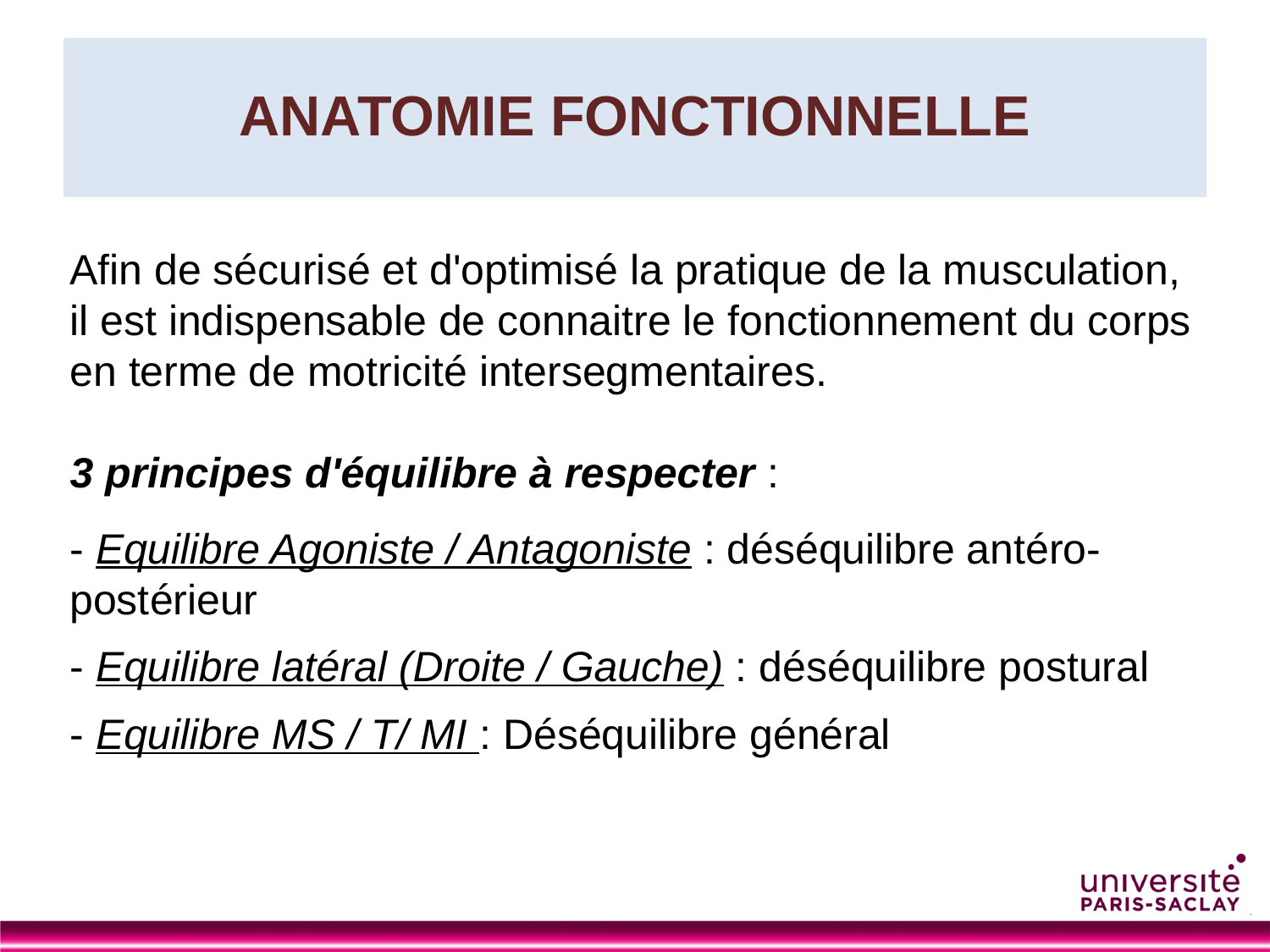

# ANATOMIE FONCTIONNELLE

Afin de sécurisé et d'optimisé la pratique de la musculation, il est indispensable de connaitre le fonctionnement du corps en terme de motricité intersegmentaires.

3 principes d'équilibre à respecter :

- Equilibre Agoniste / Antagoniste : déséquilibre antéro-postérieur

- Equilibre latéral (Droite / Gauche) : déséquilibre postural

- Equilibre MS / T/ MI : Déséquilibre général